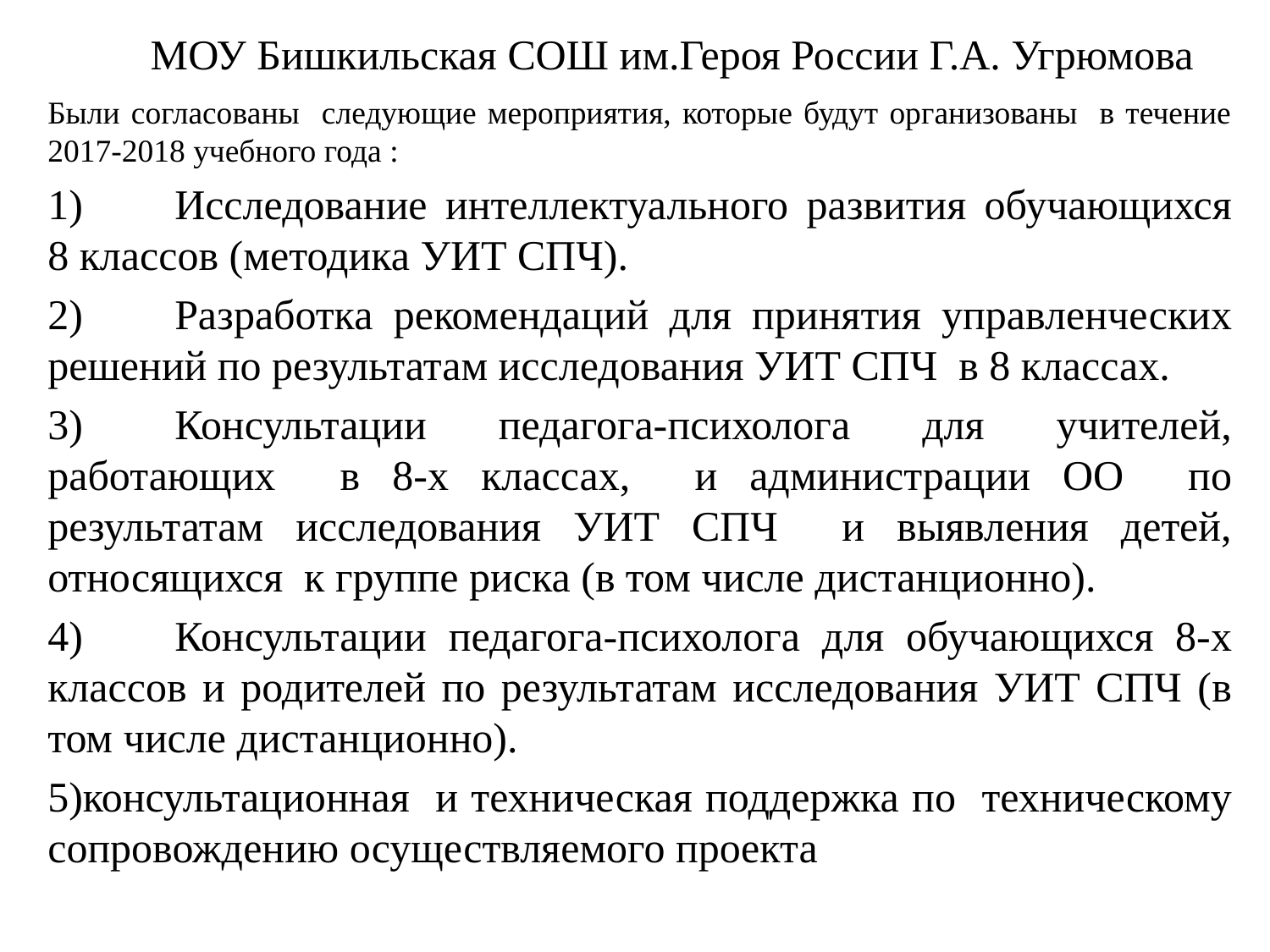

# МОУ Бишкильская СОШ им.Героя России Г.А. Угрюмова
Были согласованы  следующие мероприятия, которые будут организованы  в течение 2017-2018 учебного года :
1)	Исследование интеллектуального развития обучающихся 8 классов (методика УИТ СПЧ).
2)	Разработка рекомендаций для принятия управленческих решений по результатам исследования УИТ СПЧ  в 8 классах.
3)	Консультации педагога-психолога для учителей, работающих  в 8-х классах,  и администрации ОО  по результатам исследования УИТ СПЧ  и выявления детей, относящихся  к группе риска (в том числе дистанционно).
4)	Консультации педагога-психолога для обучающихся 8-х классов и родителей по результатам исследования УИТ СПЧ (в том числе дистанционно).
5)консультационная  и техническая поддержка по  техническому сопровождению осуществляемого проекта